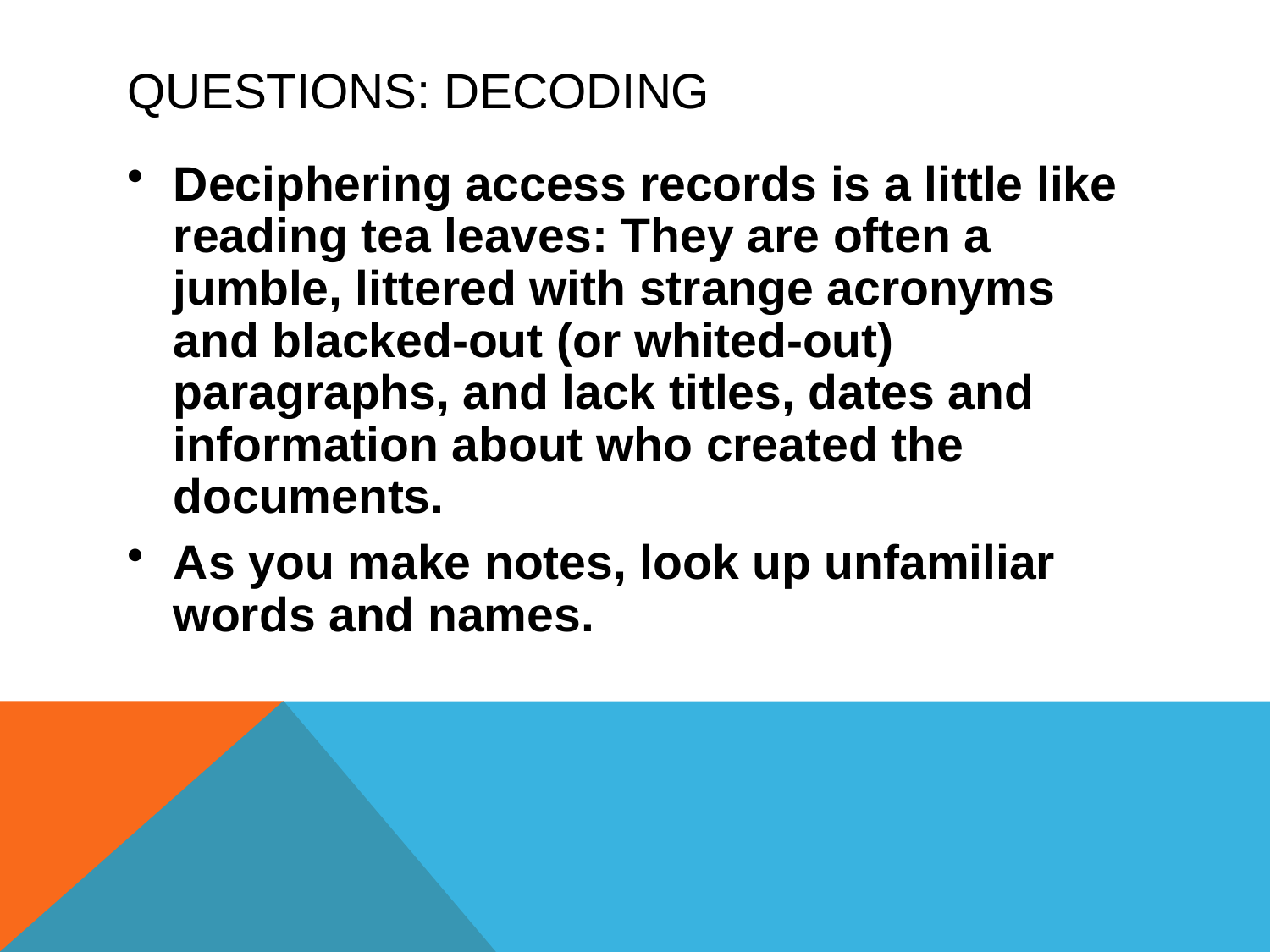

# Questions: Decoding
Deciphering access records is a little like reading tea leaves: They are often a jumble, littered with strange acronyms and blacked-out (or whited-out) paragraphs, and lack titles, dates and information about who created the documents.
As you make notes, look up unfamiliar words and names.